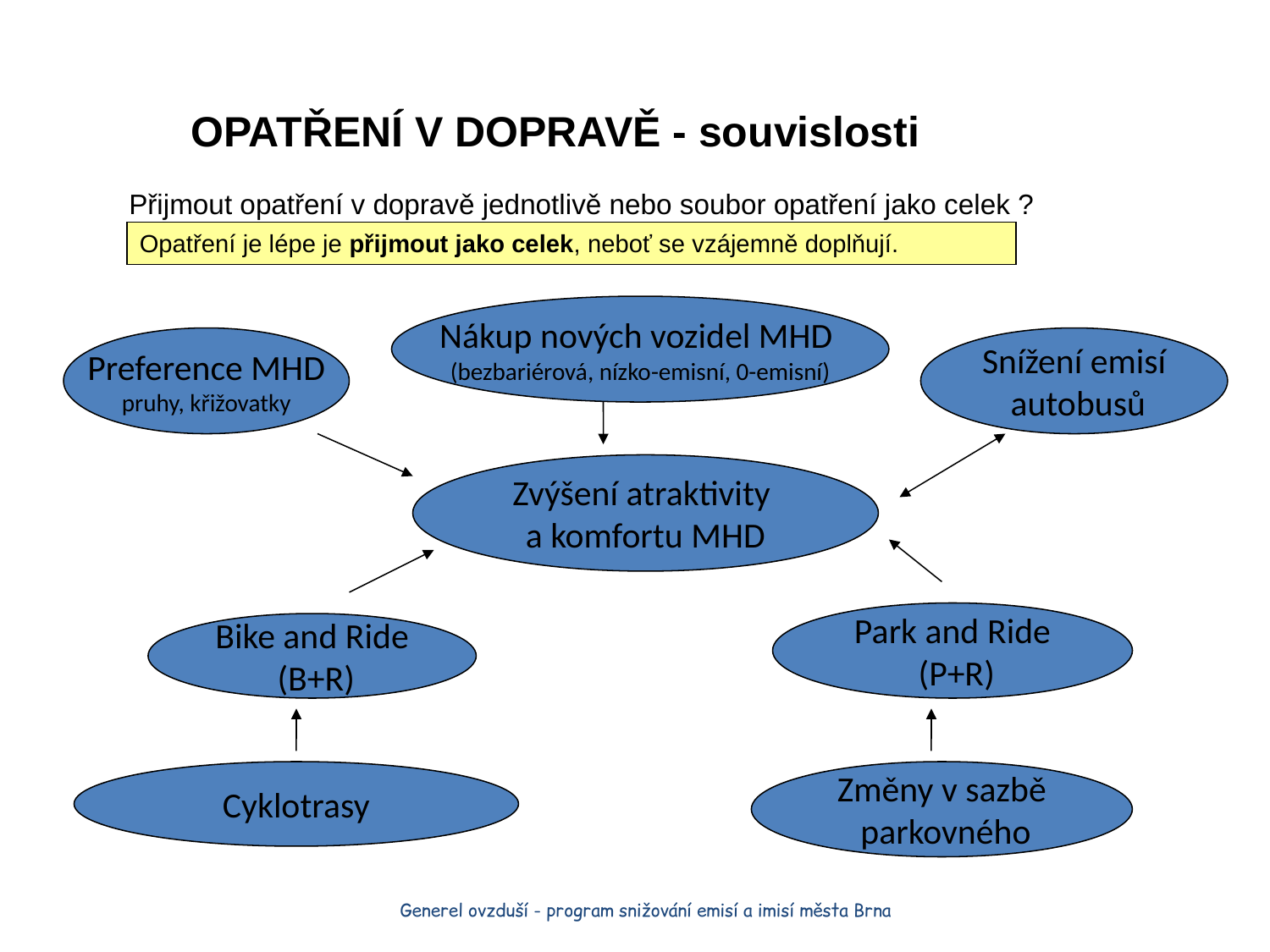

# OPATŘENÍ V DOPRAVĚ - souvislosti
Přijmout opatření v dopravě jednotlivě nebo soubor opatření jako celek ?
Opatření je lépe je přijmout jako celek, neboť se vzájemně doplňují.
Nákup nových vozidel MHD
(bezbariérová, nízko-emisní, 0-emisní)
Preference MHD
pruhy, křižovatky
Snížení emisí
 autobusů

Zvýšení atraktivity
a komfortu MHD

Park and Ride
 (P+R)
Bike and Ride
 (B+R)

Cyklotrasy
Změny v sazbě
 parkovného
Generel ovzduší - program snižování emisí a imisí města Brna